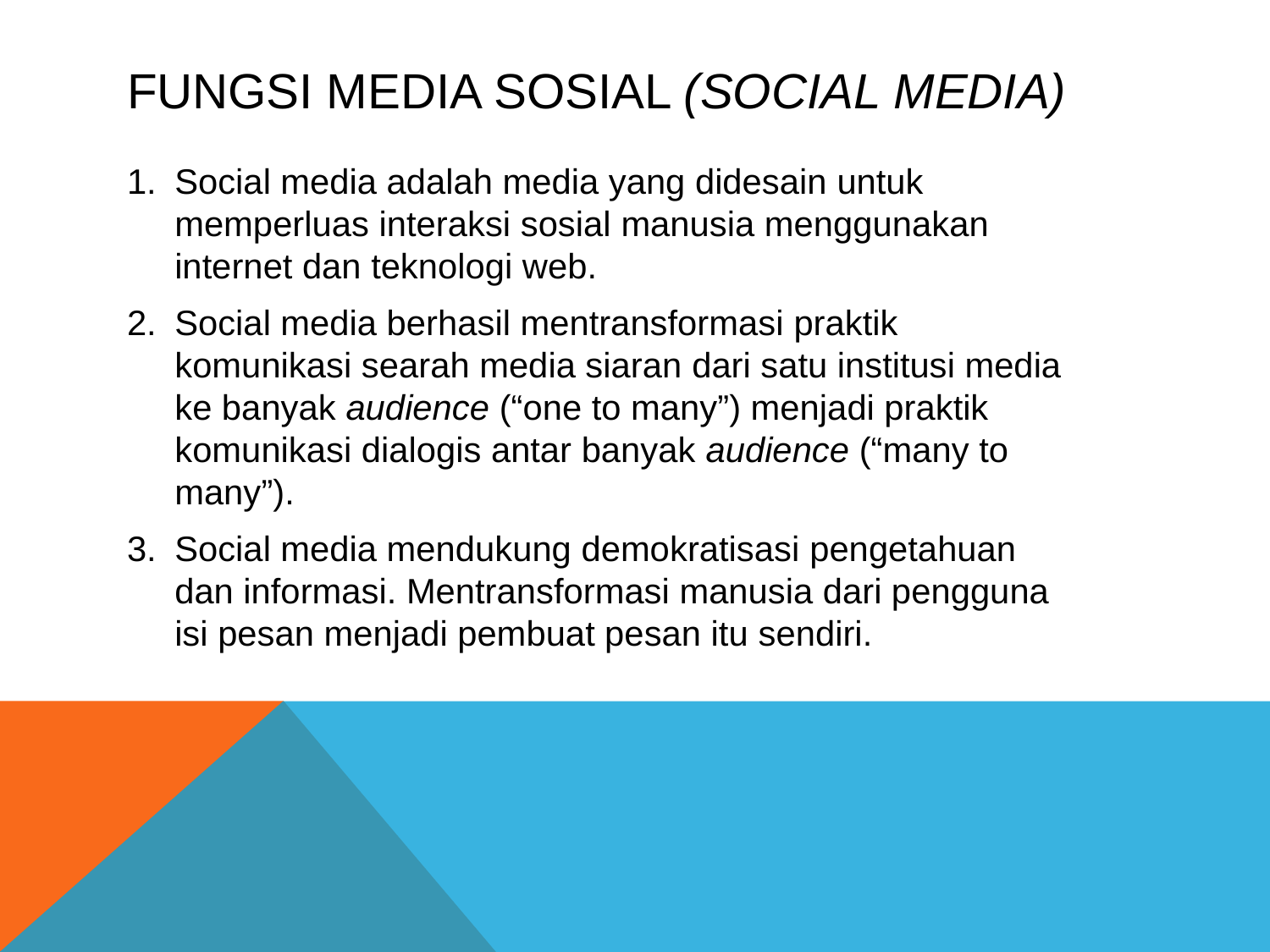

# Fungsi Media sosial (Social Media)
Social media adalah media yang didesain untuk memperluas interaksi sosial manusia menggunakan internet dan teknologi web.
Social media berhasil mentransformasi praktik komunikasi searah media siaran dari satu institusi media ke banyak audience (“one to many”) menjadi praktik komunikasi dialogis antar banyak audience (“many to many”).
Social media mendukung demokratisasi pengetahuan dan informasi. Mentransformasi manusia dari pengguna isi pesan menjadi pembuat pesan itu sendiri.